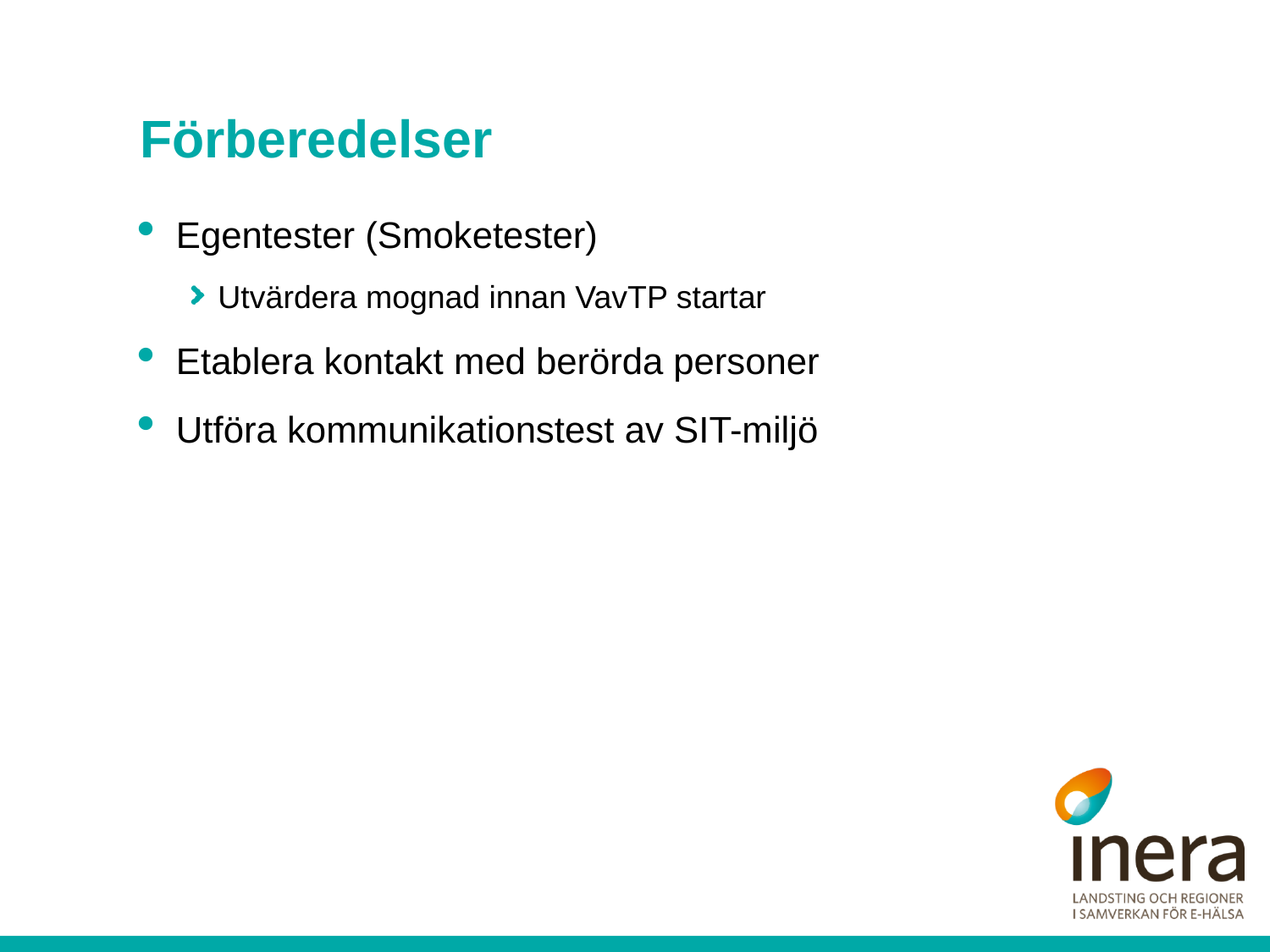

# Förberedelser
Egentester (Smoketester)
Utvärdera mognad innan VavTP startar
Etablera kontakt med berörda personer
Utföra kommunikationstest av SIT-miljö